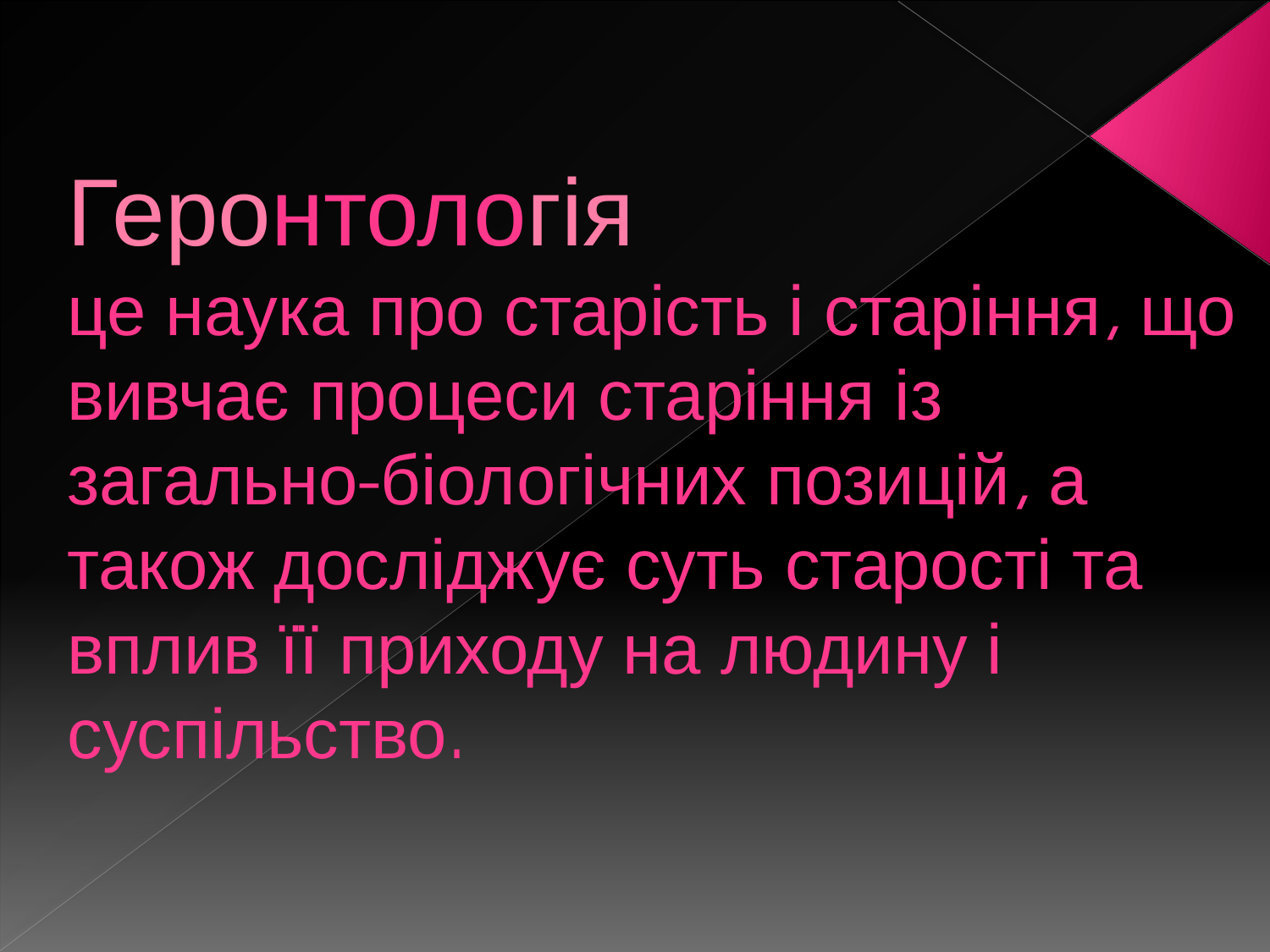

# Геронтологія  це наука про старість і старіння, що вивчає процеси старіння із загально-біологічних позицій, а також досліджує суть старості та вплив її приходу на людину і суспільство.